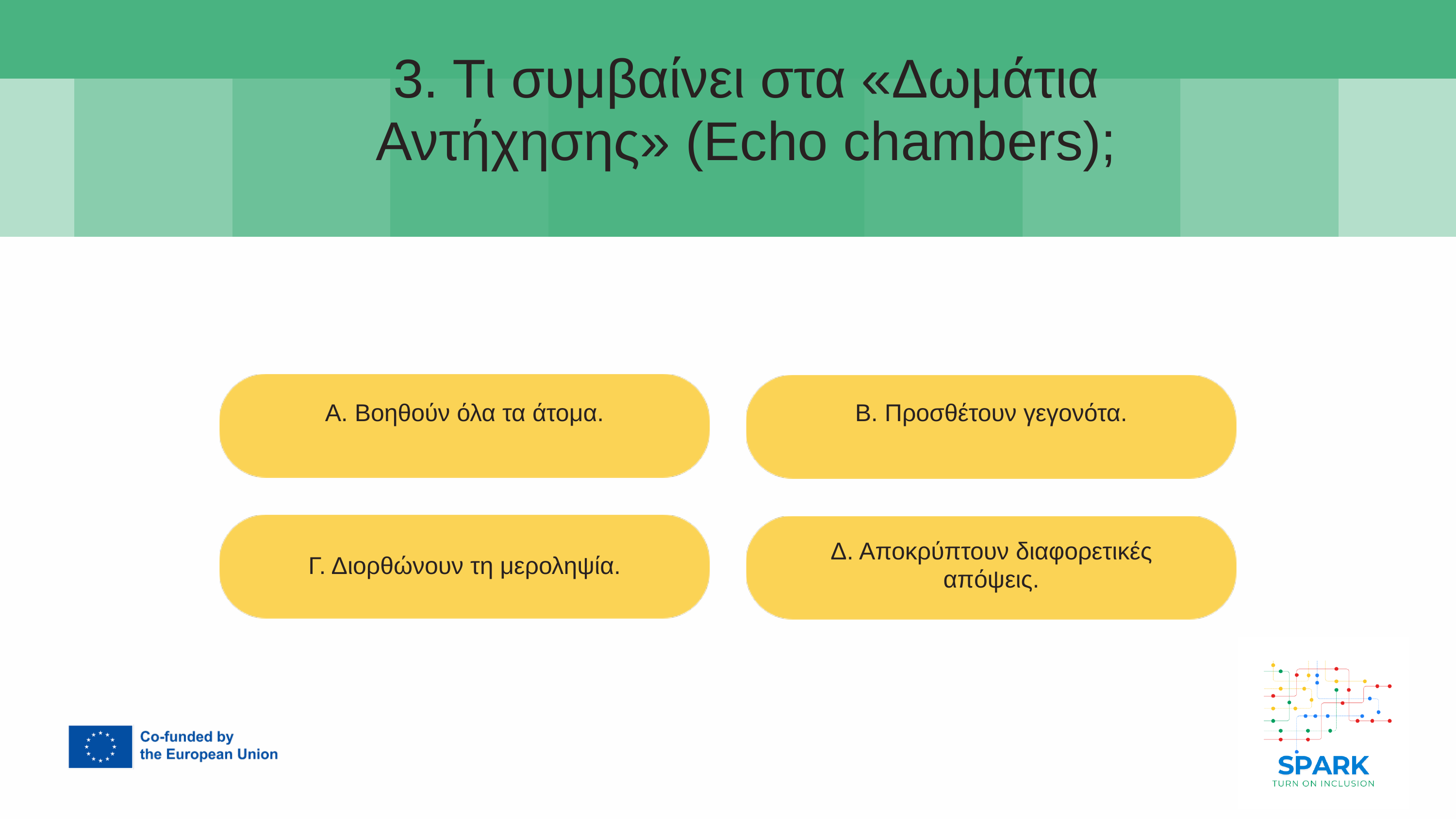

7
3. Τι συμβαίνει στα «Δωμάτια Αντήχησης» (Echo chambers);

Α. Βοηθούν όλα τα άτομα.

Β. Προσθέτουν γεγονότα.

Δ. Αποκρύπτουν διαφορετικές απόψεις.
Γ. Διορθώνουν τη μεροληψία.